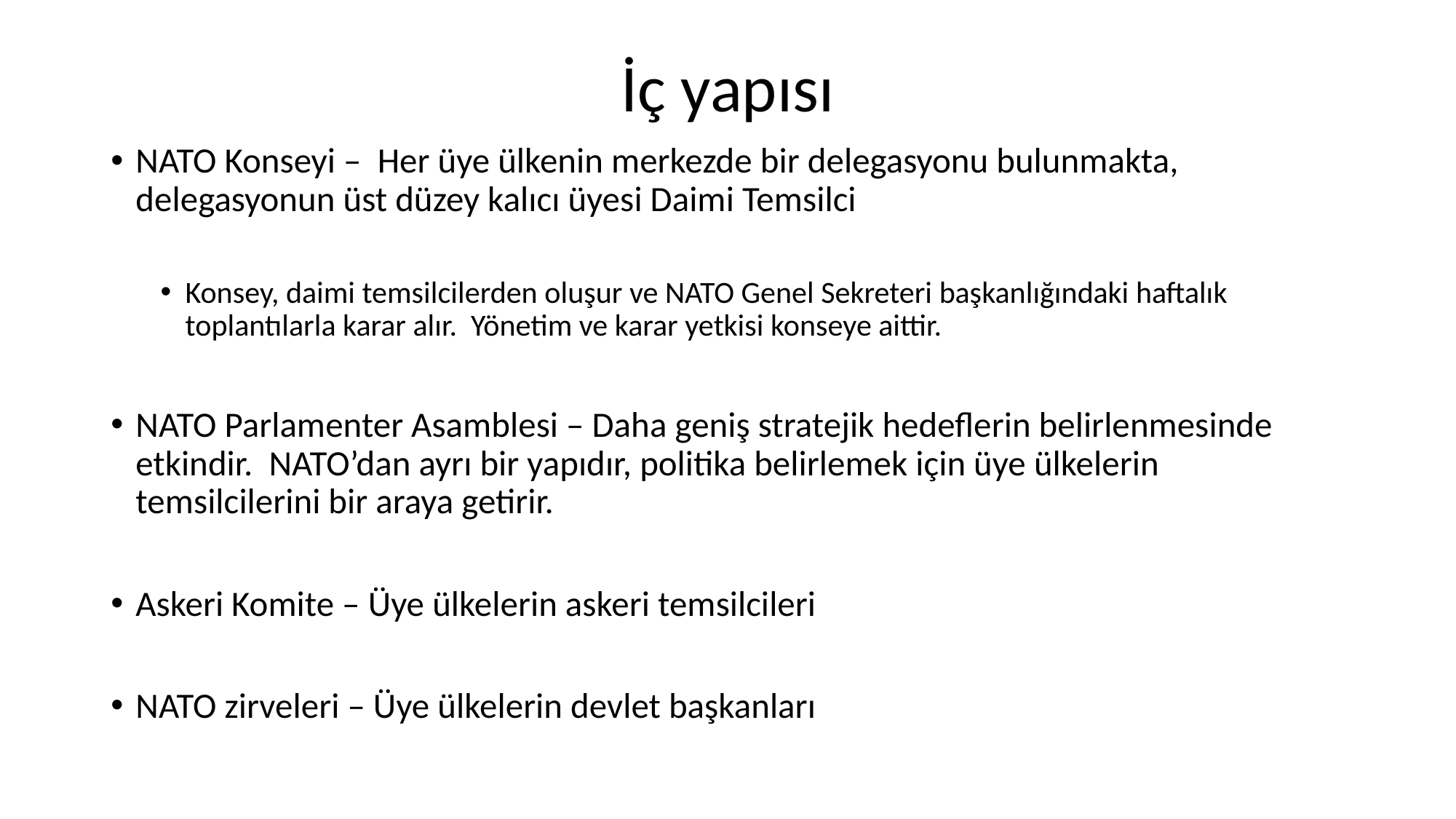

# İç yapısı
NATO Konseyi –  Her üye ülkenin merkezde bir delegasyonu bulunmakta, delegasyonun üst düzey kalıcı üyesi Daimi Temsilci

Konsey, daimi temsilcilerden oluşur ve NATO Genel Sekreteri başkanlığındaki haftalık toplantılarla karar alır.  Yönetim ve karar yetkisi konseye aittir.

NATO Parlamenter Asamblesi – Daha geniş stratejik hedeflerin belirlenmesinde etkindir.  NATO’dan ayrı bir yapıdır, politika belirlemek için üye ülkelerin temsilcilerini bir araya getirir.

Askeri Komite – Üye ülkelerin askeri temsilcileri

NATO zirveleri – Üye ülkelerin devlet başkanları